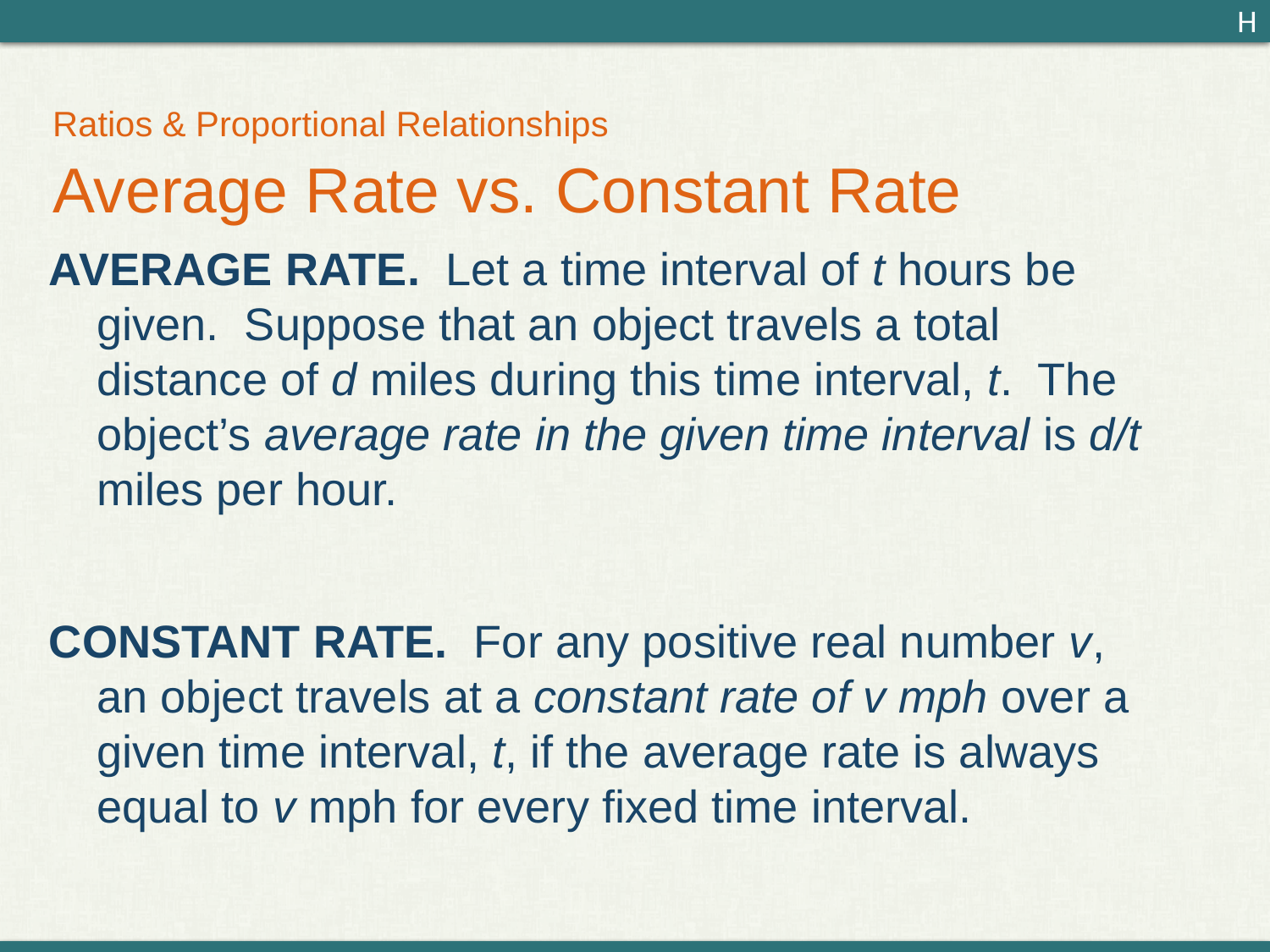

H
# Ratios & Proportional Relationships Average Rate vs. Constant Rate
AVERAGE RATE.  Let a time interval of t hours be given.  Suppose that an object travels a total distance of d miles during this time interval, t.  The object’s average rate in the given time interval is d/t miles per hour.

CONSTANT RATE.  For any positive real number v, an object travels at a constant rate of v mph over a given time interval, t, if the average rate is always equal to v mph for every fixed time interval.